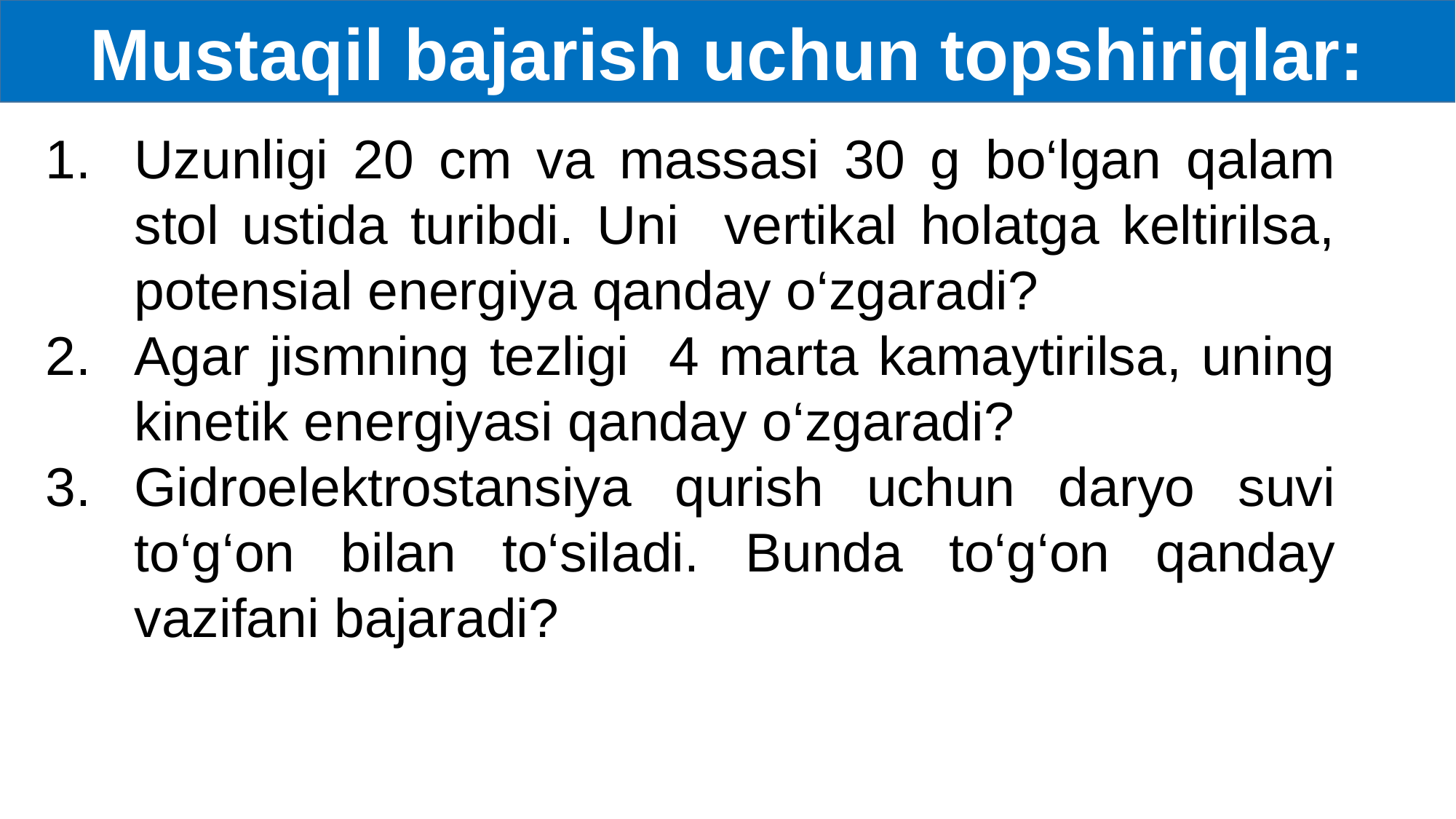

Mustaqil bajarish uchun topshiriqlar:
Uzunligi 20 cm va massasi 30 g bo‘lgan qalam stol ustida turibdi. Uni  vertikal holatga keltirilsa, potensial energiya qanday o‘zgaradi?
Agar jismning tezligi  4 marta kamaytirilsa, uning kinetik energiyasi qanday o‘zgaradi?
Gidroelektrostansiya qurish uchun daryo suvi to‘g‘on bilan to‘siladi. Bunda to‘g‘on qanday vazifani bajaradi?